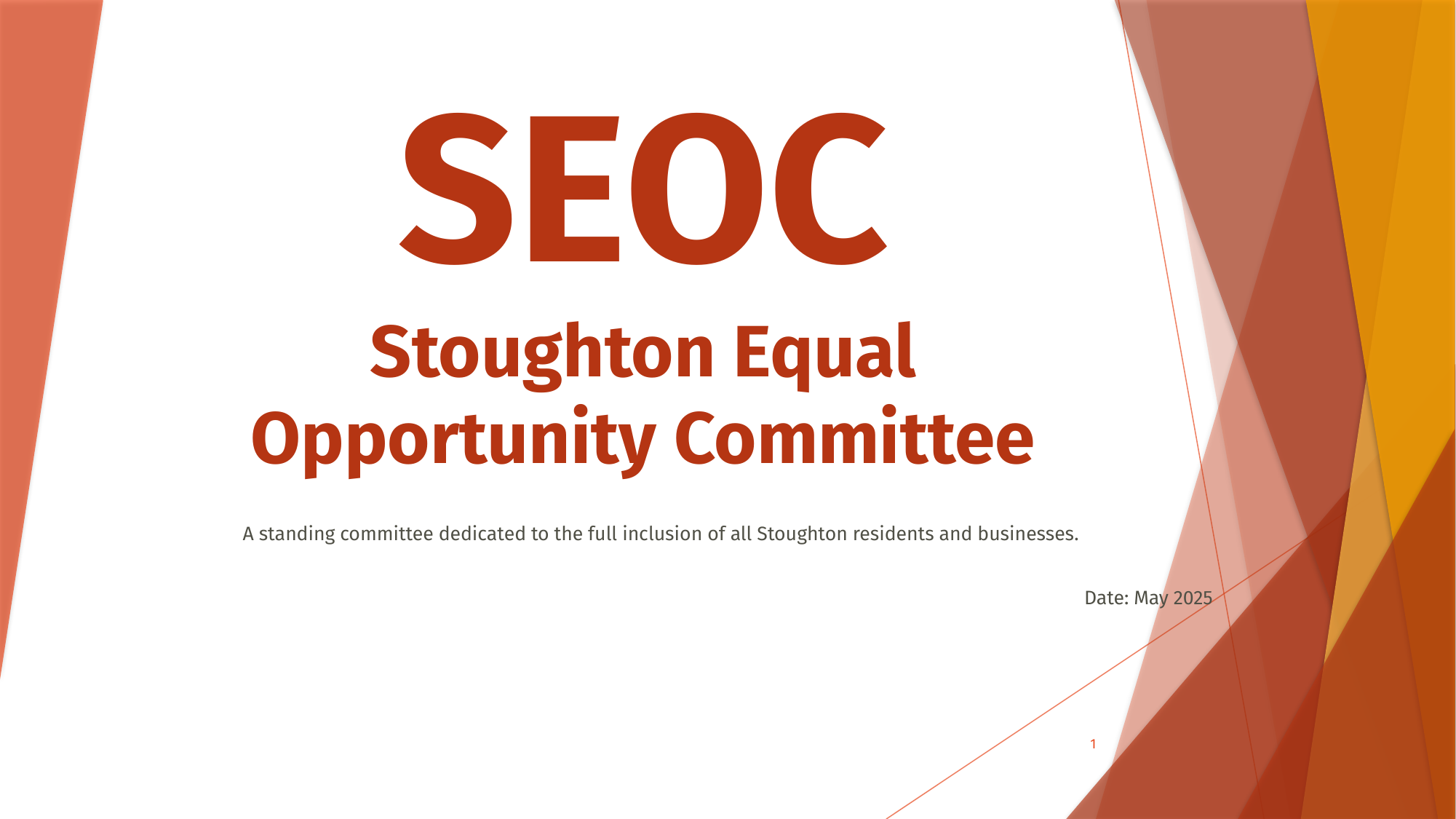

# SEOC Stoughton Equal Opportunity Committee

A standing committee dedicated to the full inclusion of all Stoughton residents and businesses.

Date: May 2025
1